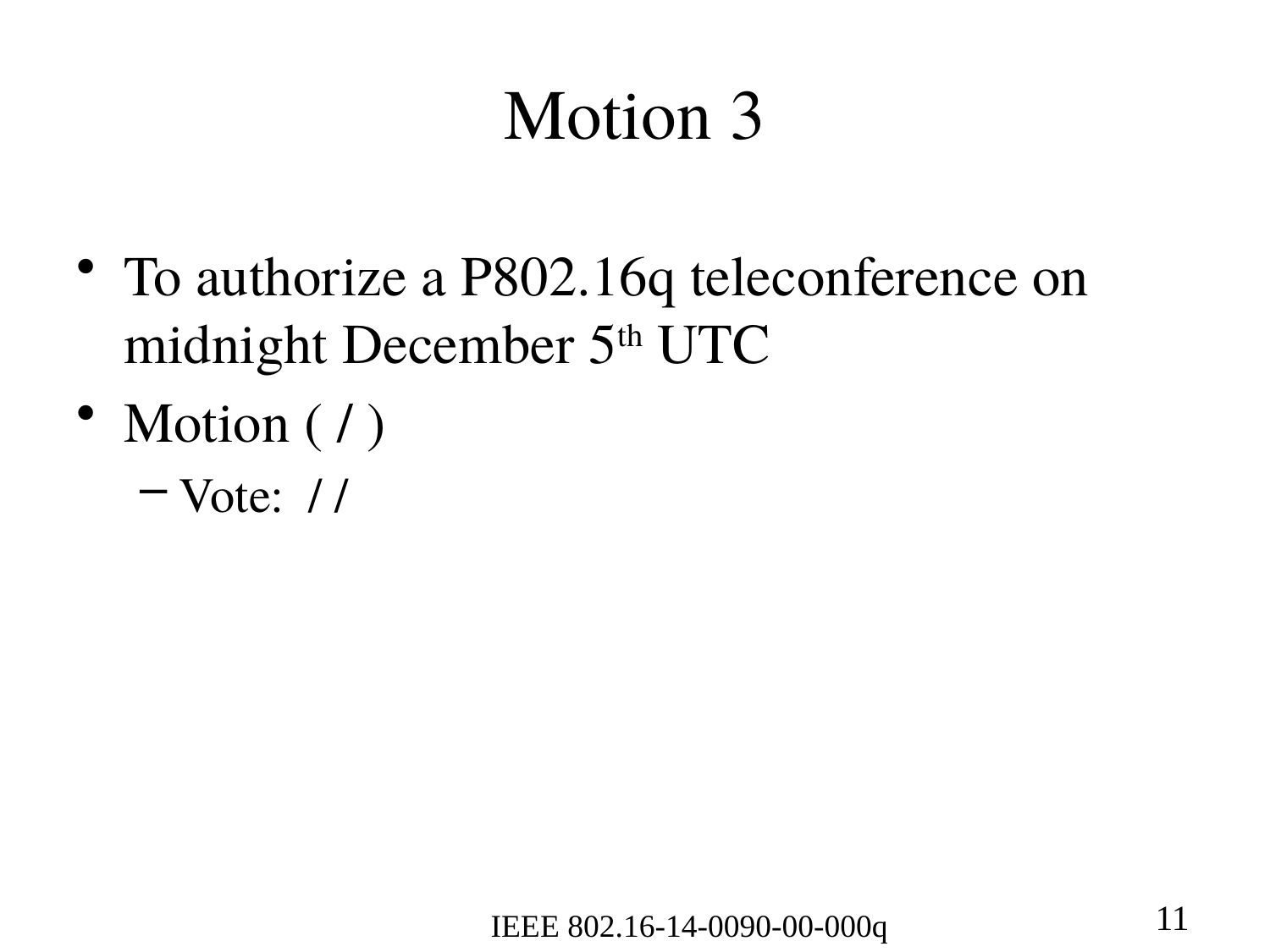

# Motion 3
To authorize a P802.16q teleconference on midnight December 5th UTC
Motion ( / )
Vote:  / /